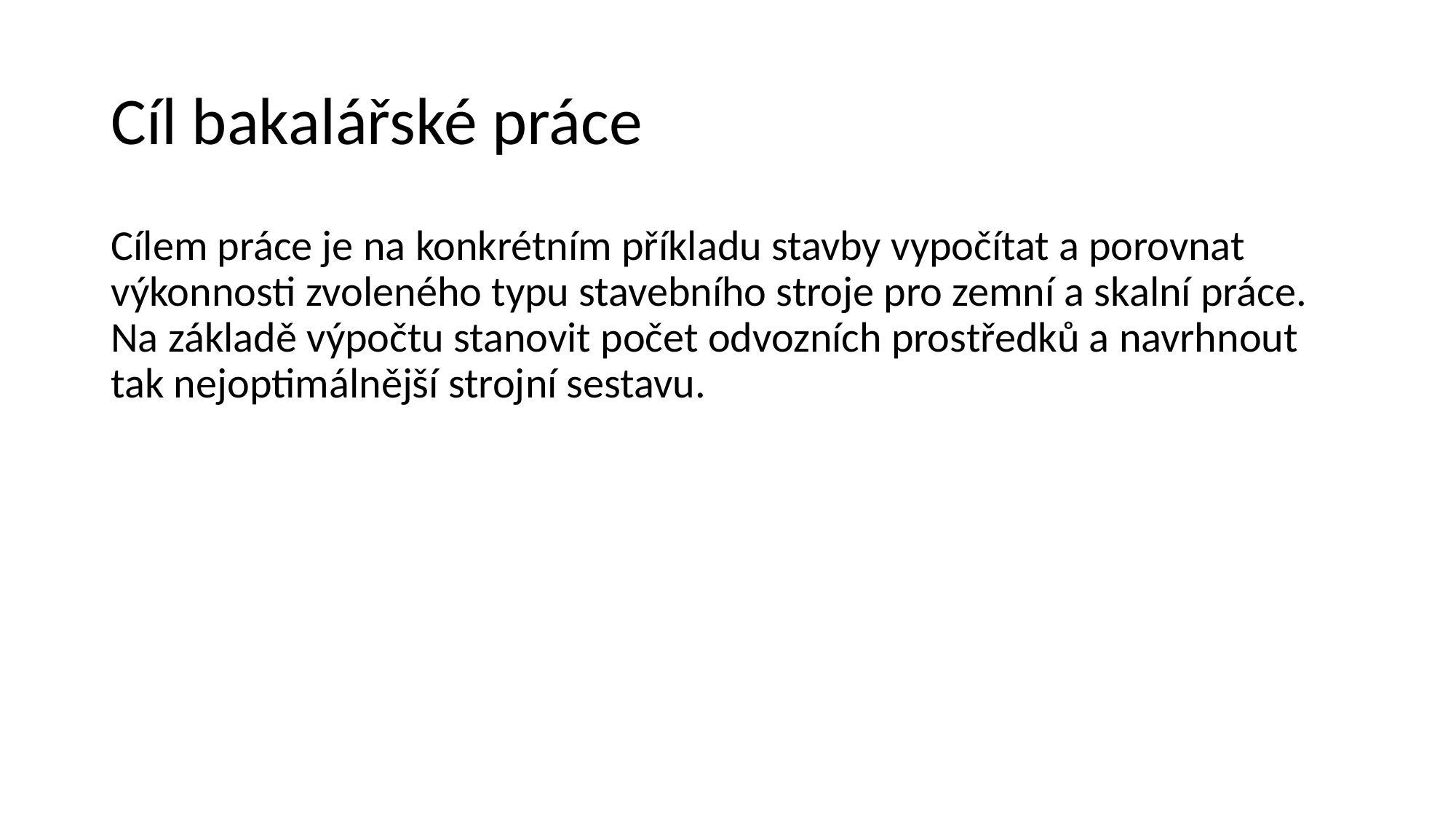

# Cíl bakalářské práce
Cílem práce je na konkrétním příkladu stavby vypočítat a porovnat výkonnosti zvoleného typu stavebního stroje pro zemní a skalní práce. Na základě výpočtu stanovit počet odvozních prostředků a navrhnout tak nejoptimálnější strojní sestavu.